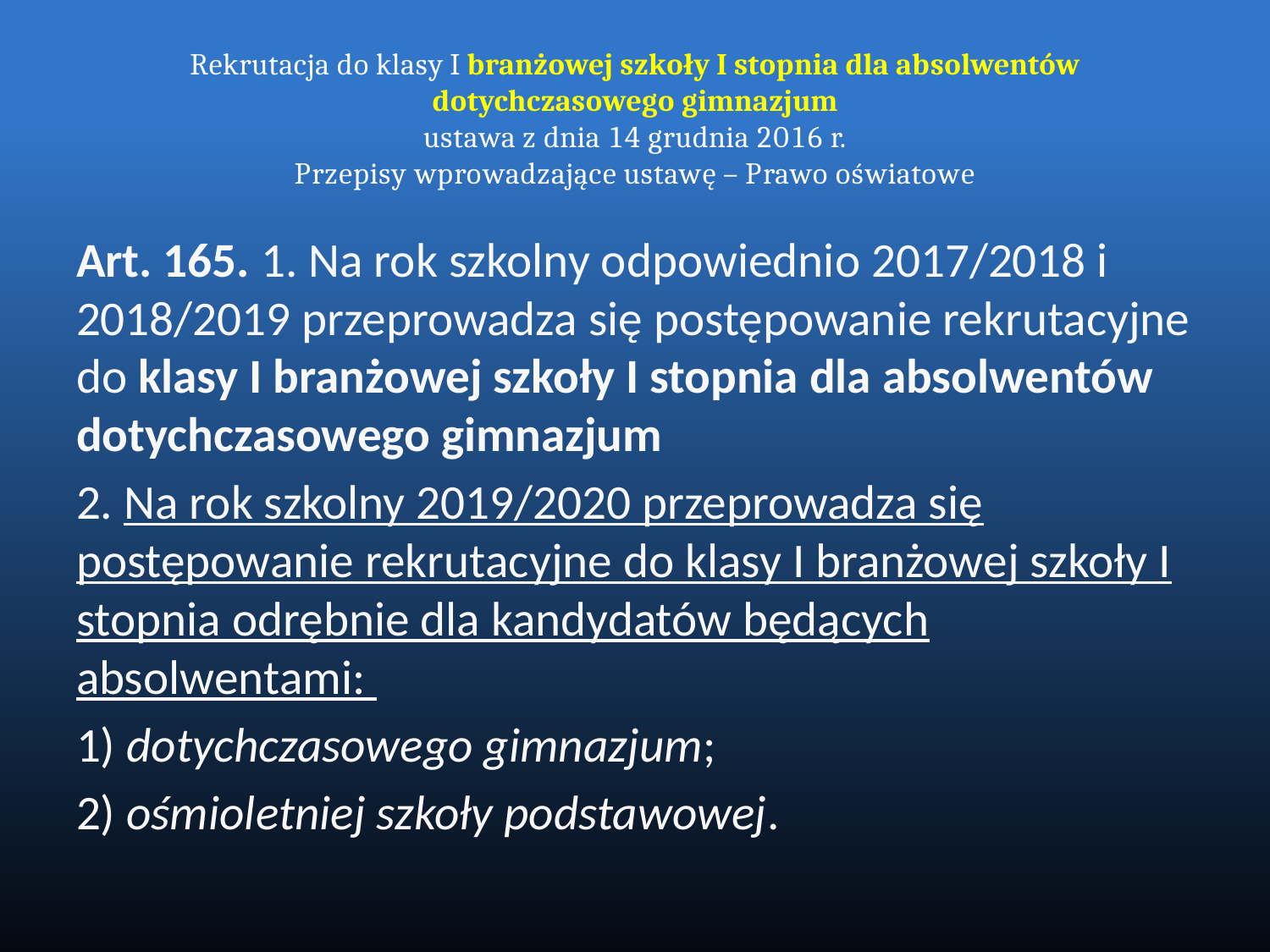

# Rekrutacja do klasy I branżowej szkoły I stopnia dla absolwentów dotychczasowego gimnazjum ustawa z dnia 14 grudnia 2016 r. Przepisy wprowadzające ustawę – Prawo oświatowe
Art. 165. 1. Na rok szkolny odpowiednio 2017/2018 i 2018/2019 przeprowadza się postępowanie rekrutacyjne do klasy I branżowej szkoły I stopnia dla absolwentów dotychczasowego gimnazjum
2. Na rok szkolny 2019/2020 przeprowadza się postępowanie rekrutacyjne do klasy I branżowej szkoły I stopnia odrębnie dla kandydatów będących absolwentami:
1) dotychczasowego gimnazjum;
2) ośmioletniej szkoły podstawowej.